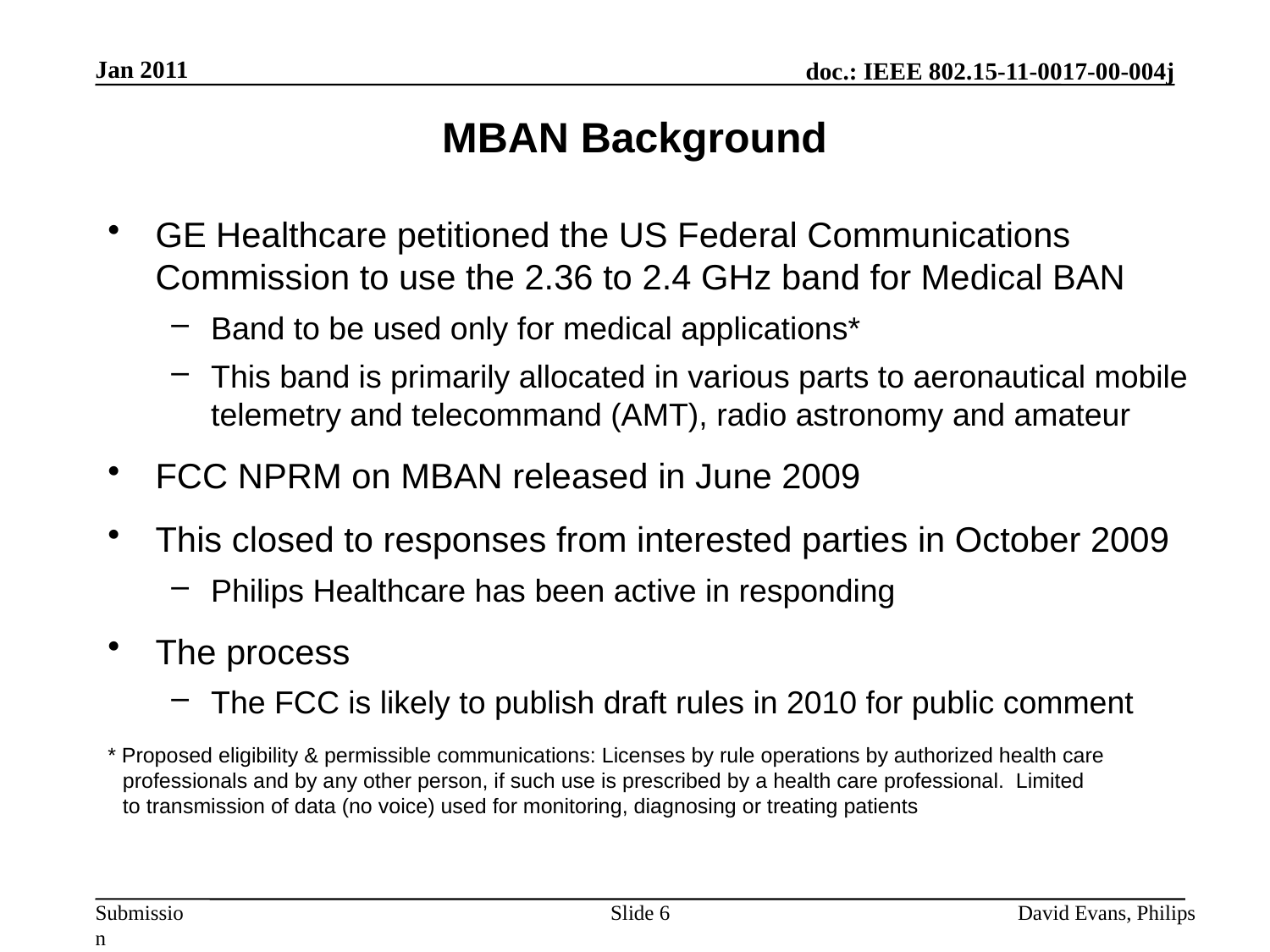

Jan 2011
# MBAN Background
GE Healthcare petitioned the US Federal Communications Commission to use the 2.36 to 2.4 GHz band for Medical BAN
Band to be used only for medical applications*
This band is primarily allocated in various parts to aeronautical mobile telemetry and telecommand (AMT), radio astronomy and amateur
FCC NPRM on MBAN released in June 2009
This closed to responses from interested parties in October 2009
Philips Healthcare has been active in responding
The process
The FCC is likely to publish draft rules in 2010 for public comment
* Proposed eligibility & permissible communications: Licenses by rule operations by authorized health care professionals and by any other person, if such use is prescribed by a health care professional.  Limited to transmission of data (no voice) used for monitoring, diagnosing or treating patients
Slide 6
David Evans, Philips